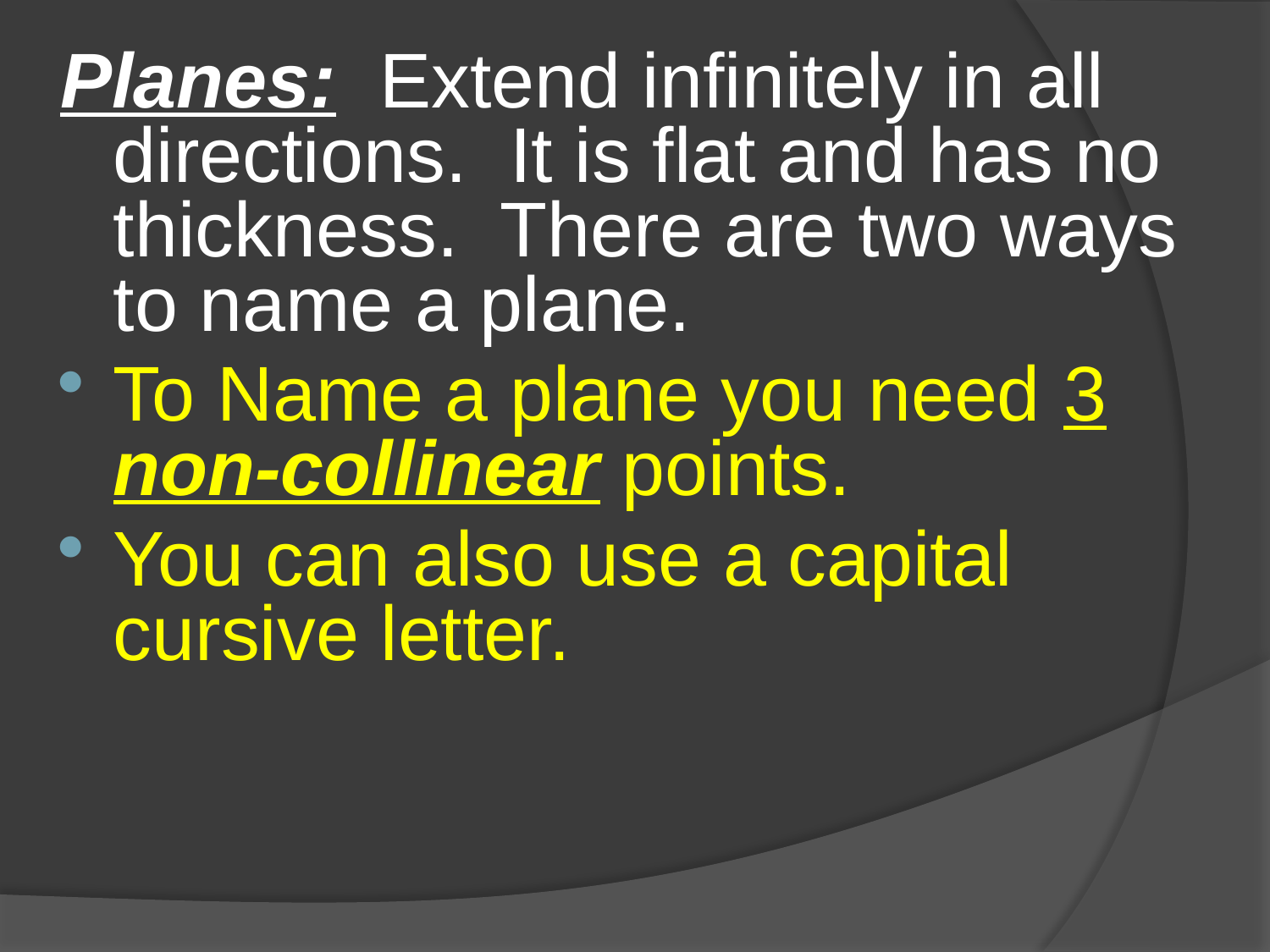

Planes:  Extend infinitely in all directions.  It is flat and has no thickness.  There are two ways to name a plane.
To Name a plane you need 3 non-collinear points.
You can also use a capital cursive letter.